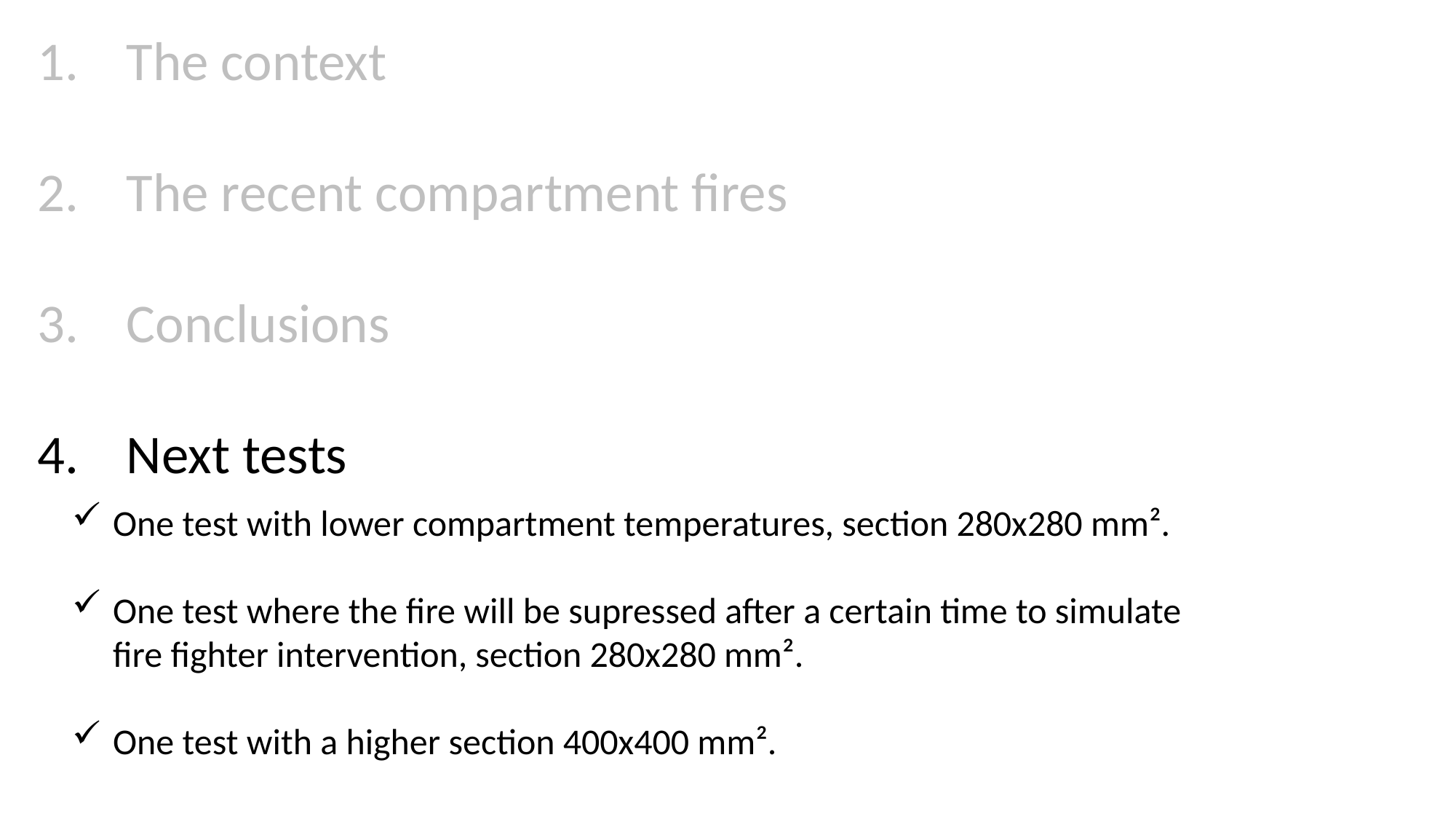

The context

The recent compartment fires

Conclusions

Next tests
One test with lower compartment temperatures, section 280x280 mm².

One test where the fire will be supressed after a certain time to simulate fire fighter intervention, section 280x280 mm².

One test with a higher section 400x400 mm².